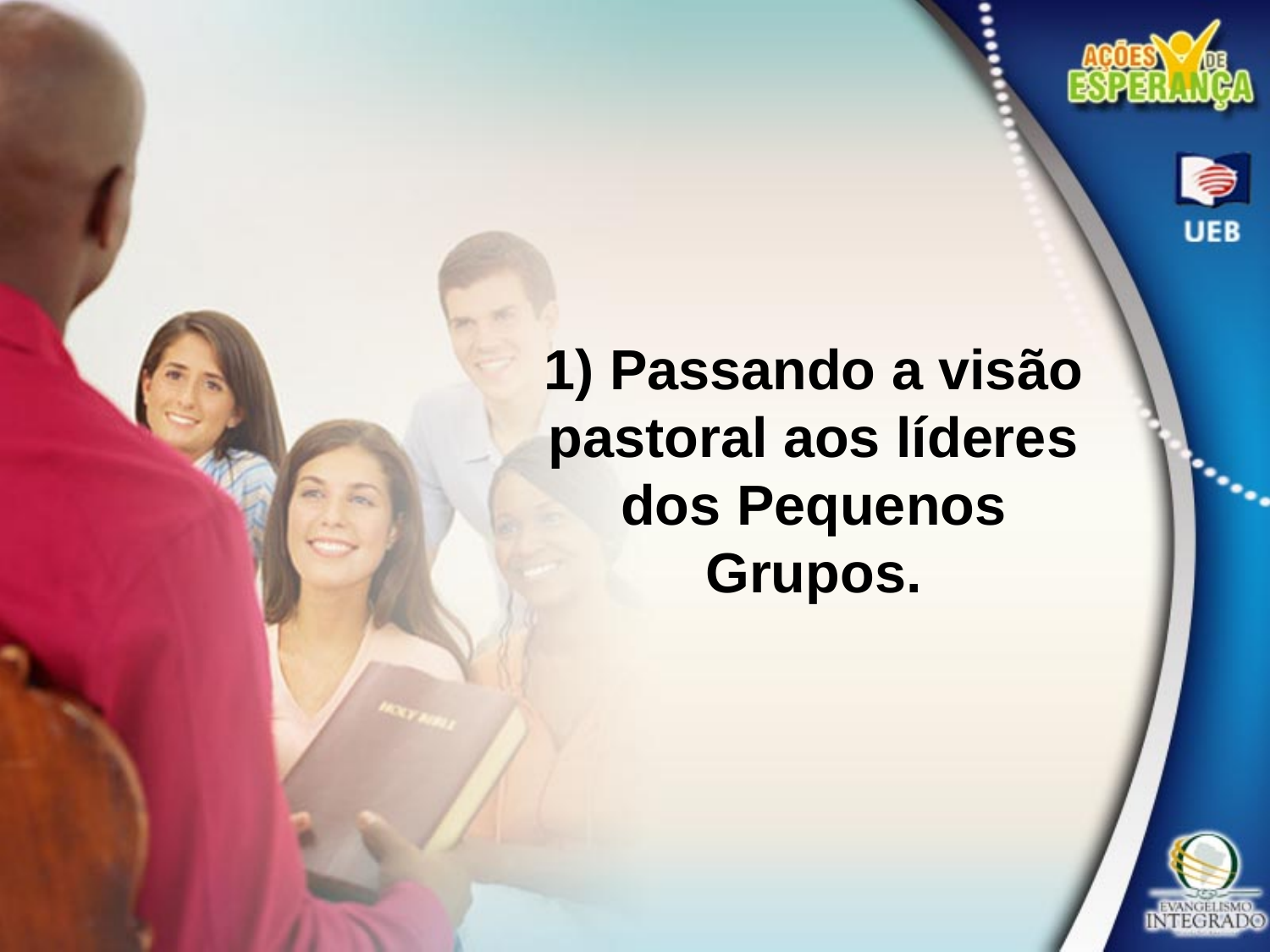

1) Passando a visão pastoral aos líderes dos Pequenos Grupos.